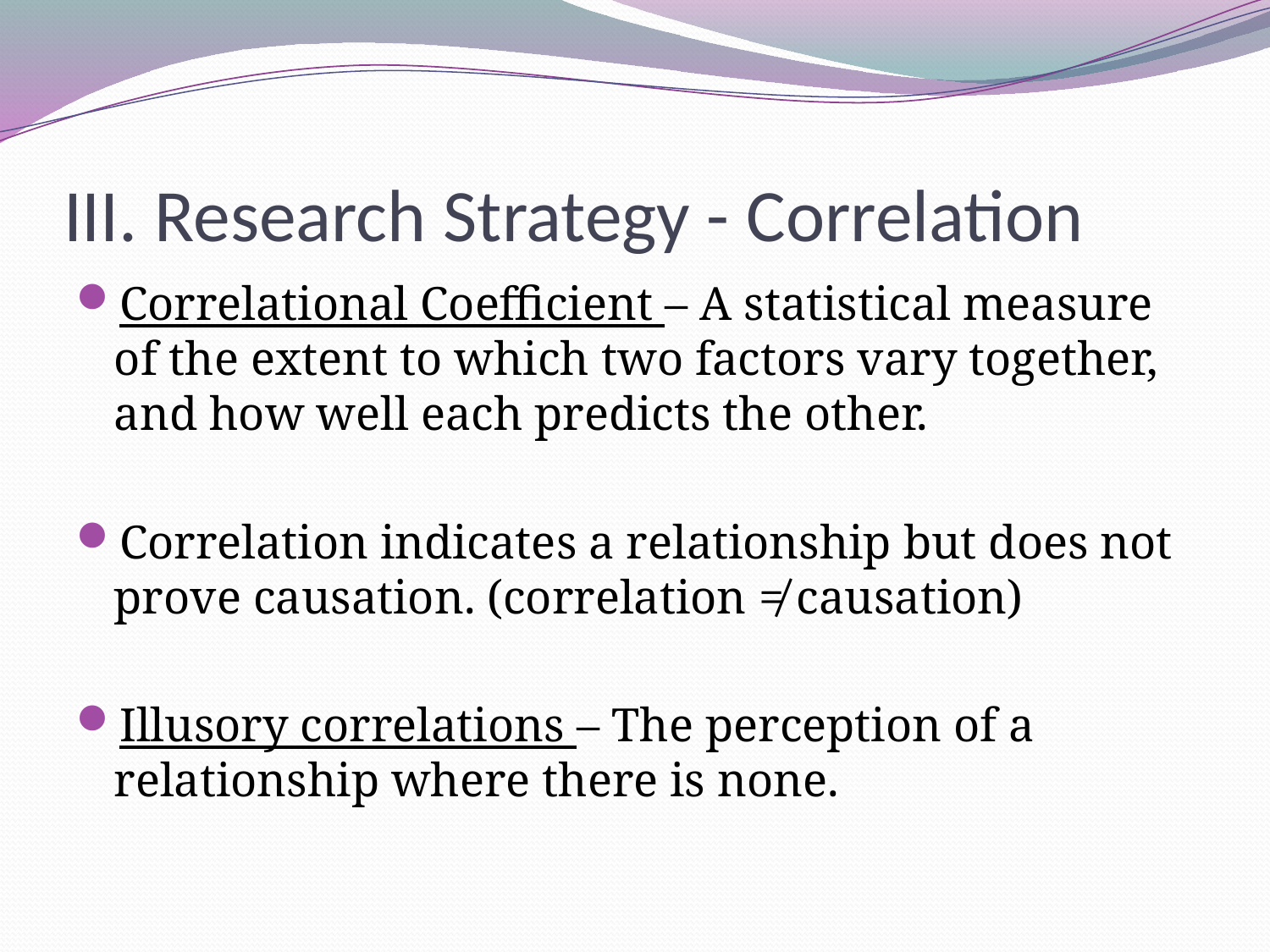

# III. Research Strategy - Correlation
Correlational Coefficient – A statistical measure of the extent to which two factors vary together, and how well each predicts the other.

Correlation indicates a relationship but does not prove causation. (correlation ≠ causation)

Illusory correlations – The perception of a relationship where there is none.